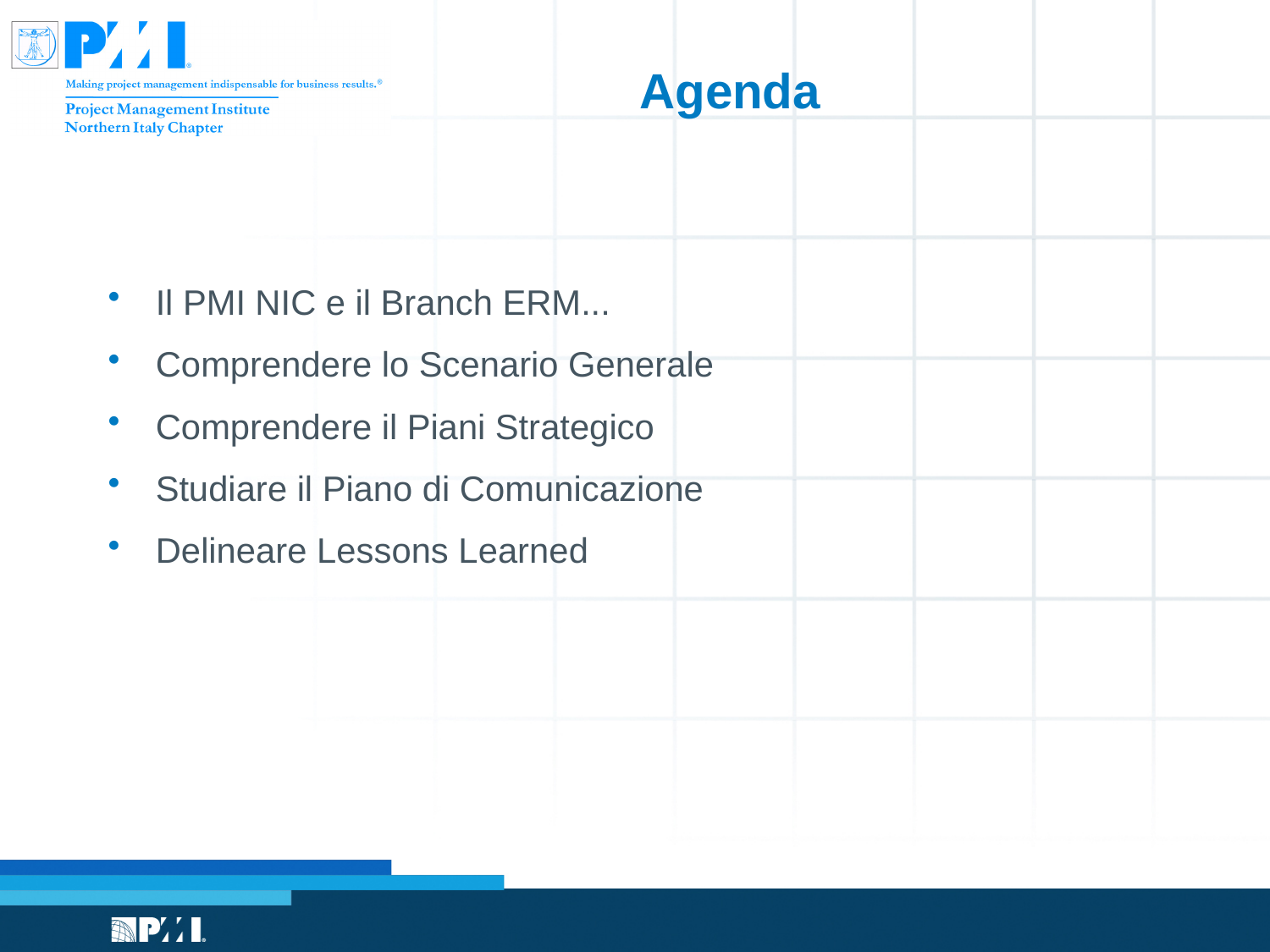

# Agenda

Il PMI NIC e il Branch ERM...
Comprendere lo Scenario Generale
Comprendere il Piani Strategico
Studiare il Piano di Comunicazione
Delineare Lessons Learned